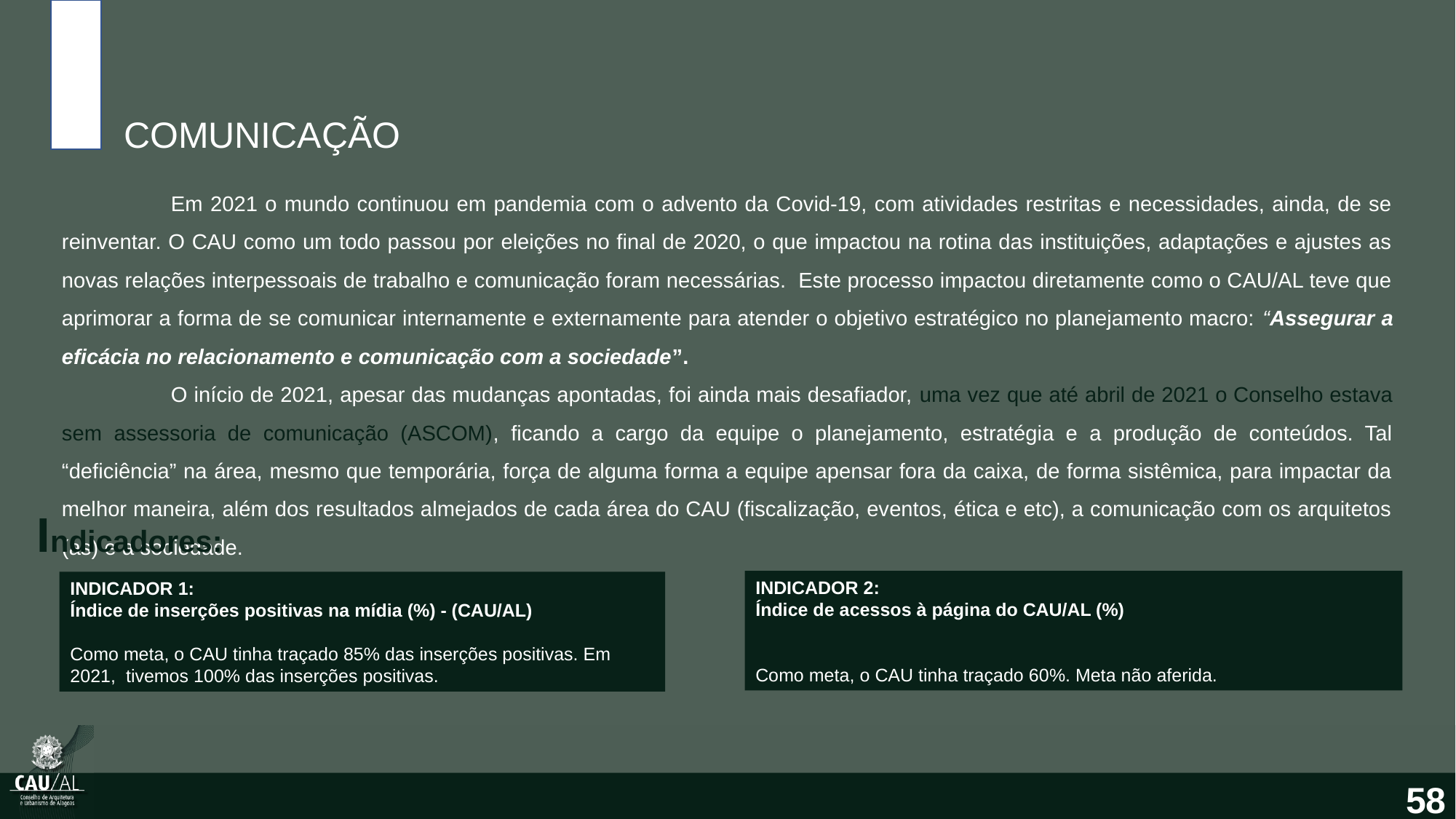

COMUNICAÇÃO

	Em 2021 o mundo continuou em pandemia com o advento da Covid-19, com atividades restritas e necessidades, ainda, de se reinventar. O CAU como um todo passou por eleições no final de 2020, o que impactou na rotina das instituições, adaptações e ajustes as novas relações interpessoais de trabalho e comunicação foram necessárias.  Este processo impactou diretamente como o CAU/AL teve que aprimorar a forma de se comunicar internamente e externamente para atender o objetivo estratégico no planejamento macro: “Assegurar a eficácia no relacionamento e comunicação com a sociedade”.
	O início de 2021, apesar das mudanças apontadas, foi ainda mais desafiador, uma vez que até abril de 2021 o Conselho estava sem assessoria de comunicação (ASCOM), ficando a cargo da equipe o planejamento, estratégia e a produção de conteúdos. Tal “deficiência” na área, mesmo que temporária, força de alguma forma a equipe apensar fora da caixa, de forma sistêmica, para impactar da melhor maneira, além dos resultados almejados de cada área do CAU (fiscalização, eventos, ética e etc), a comunicação com os arquitetos (as) e a sociedade.
Indicadores:
INDICADOR 2:
Índice de acessos à página do CAU/AL (%)

Como meta, o CAU tinha traçado 60%. Meta não aferida.
INDICADOR 1:
Índice de inserções positivas na mídia (%) - (CAU/AL)
Como meta, o CAU tinha traçado 85% das inserções positivas. Em 2021,  tivemos 100% das inserções positivas.